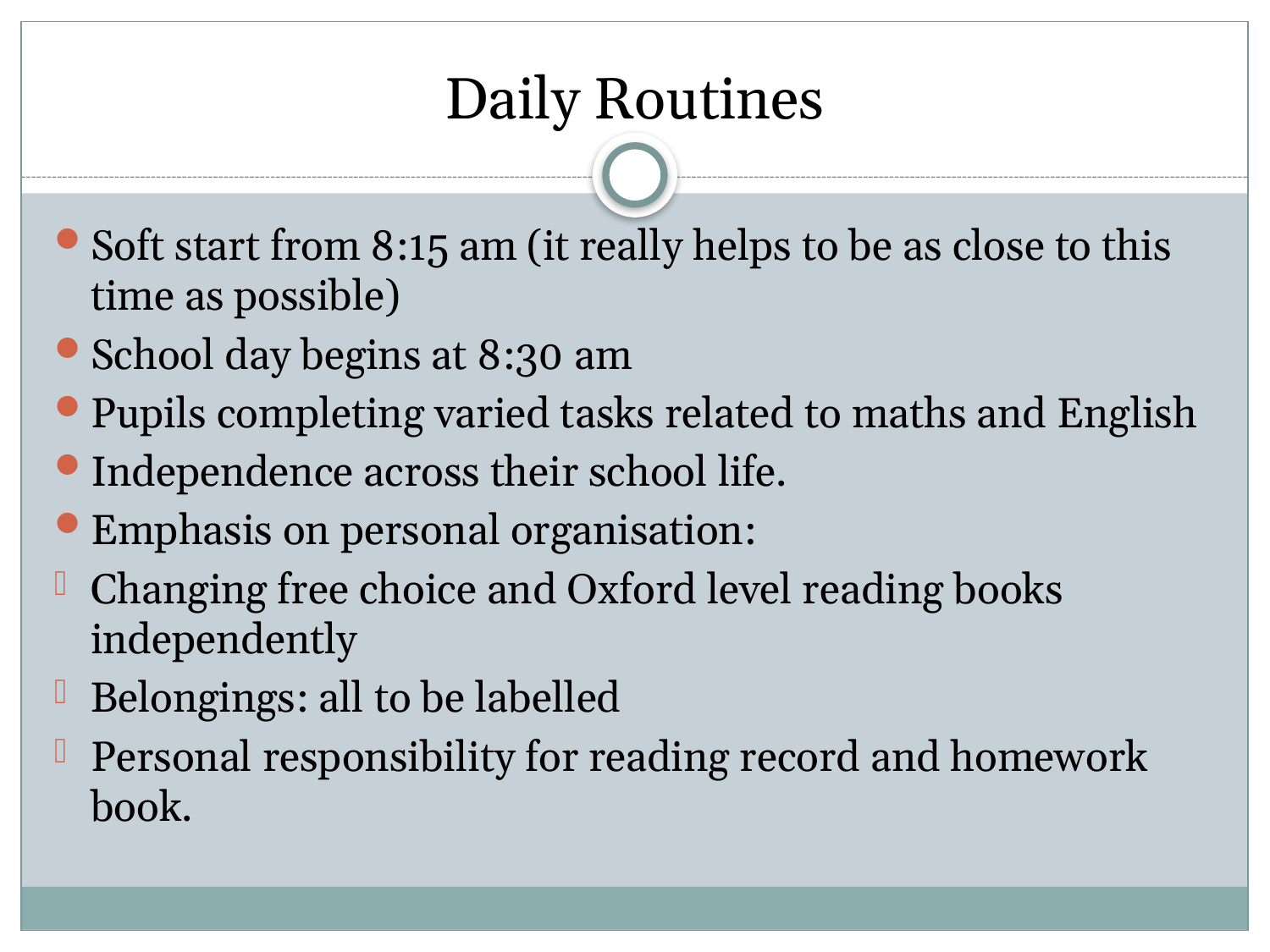

# Daily Routines
Soft start from 8:15 am (it really helps to be as close to this time as possible)
School day begins at 8:30 am
Pupils completing varied tasks related to maths and English
Independence across their school life.
Emphasis on personal organisation:
Changing free choice and Oxford level reading books independently
Belongings: all to be labelled
Personal responsibility for reading record and homework book.